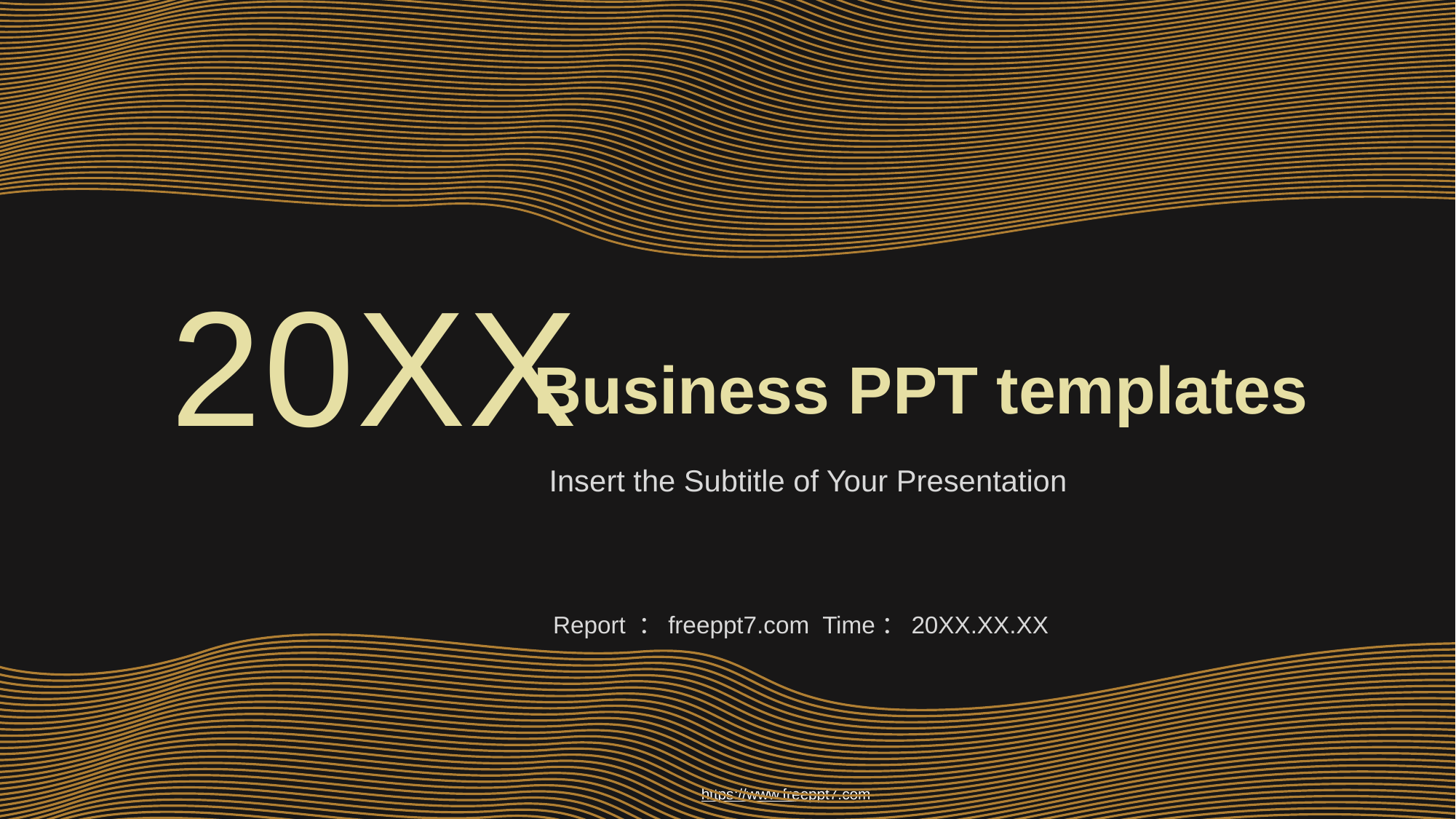

20XX
Business PPT templates
Insert the Subtitle of Your Presentation
Report ：freeppt7.com  Time：20XX.XX.XX

https://www.freeppt7.com